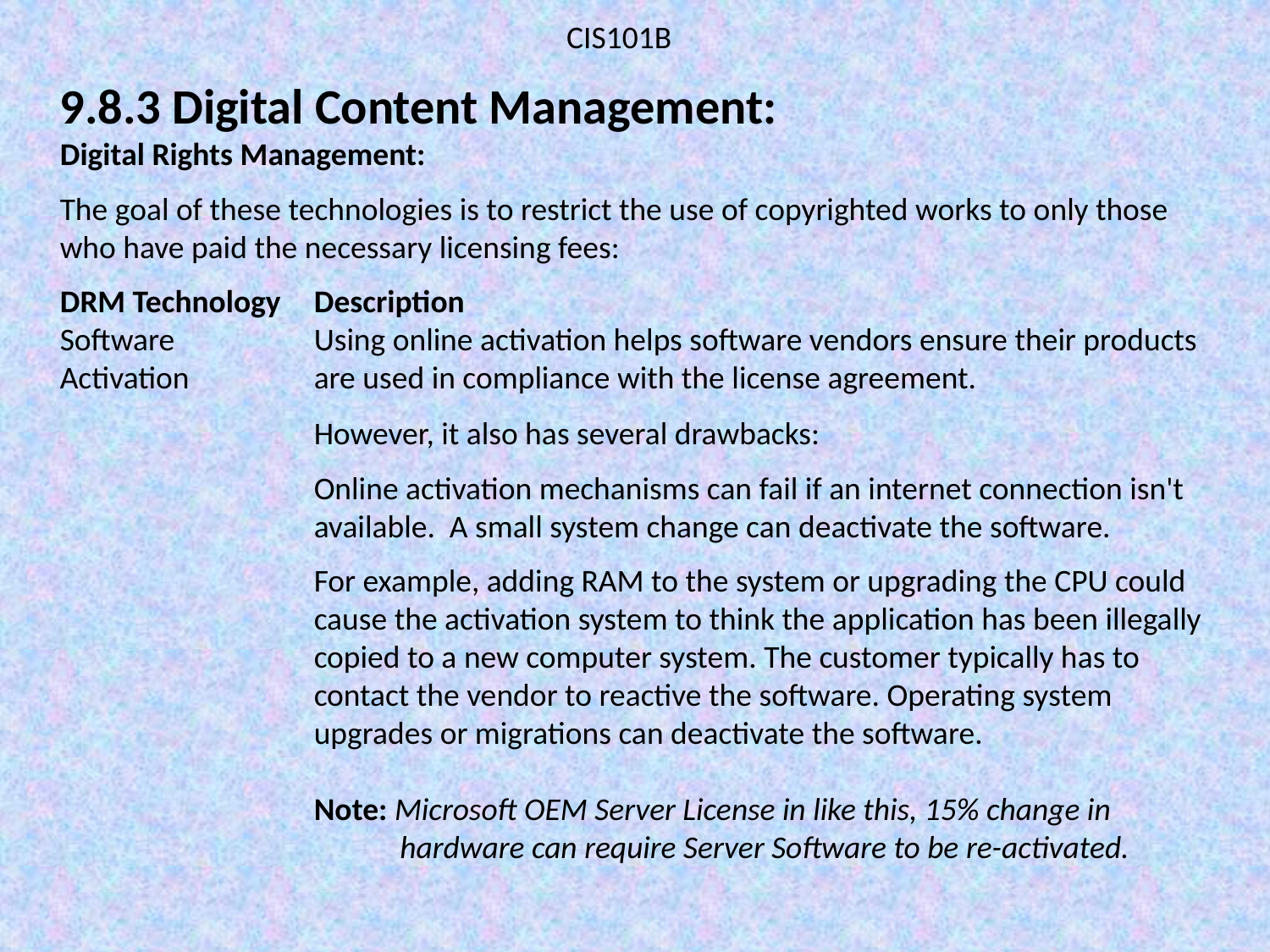

CIS101B
9.8.3 Digital Content Management:
Digital Rights Management:

The goal of these technologies is to restrict the use of copyrighted works to only those who have paid the necessary licensing fees:

DRM Technology	Description
Software		Using online activation helps software vendors ensure their products Activation	are used in compliance with the license agreement.

		However, it also has several drawbacks:

		Online activation mechanisms can fail if an internet connection isn't 			available.  A small system change can deactivate the software.

		For example, adding RAM to the system or upgrading the CPU could 			cause the activation system to think the application has been illegally 		copied to a new computer system. The customer typically has to
		contact the vendor to reactive the software. Operating system
		upgrades or migrations can deactivate the software.

		Note: Microsoft OEM Server License in like this, 15% change in
		            hardware can require Server Software to be re-activated.